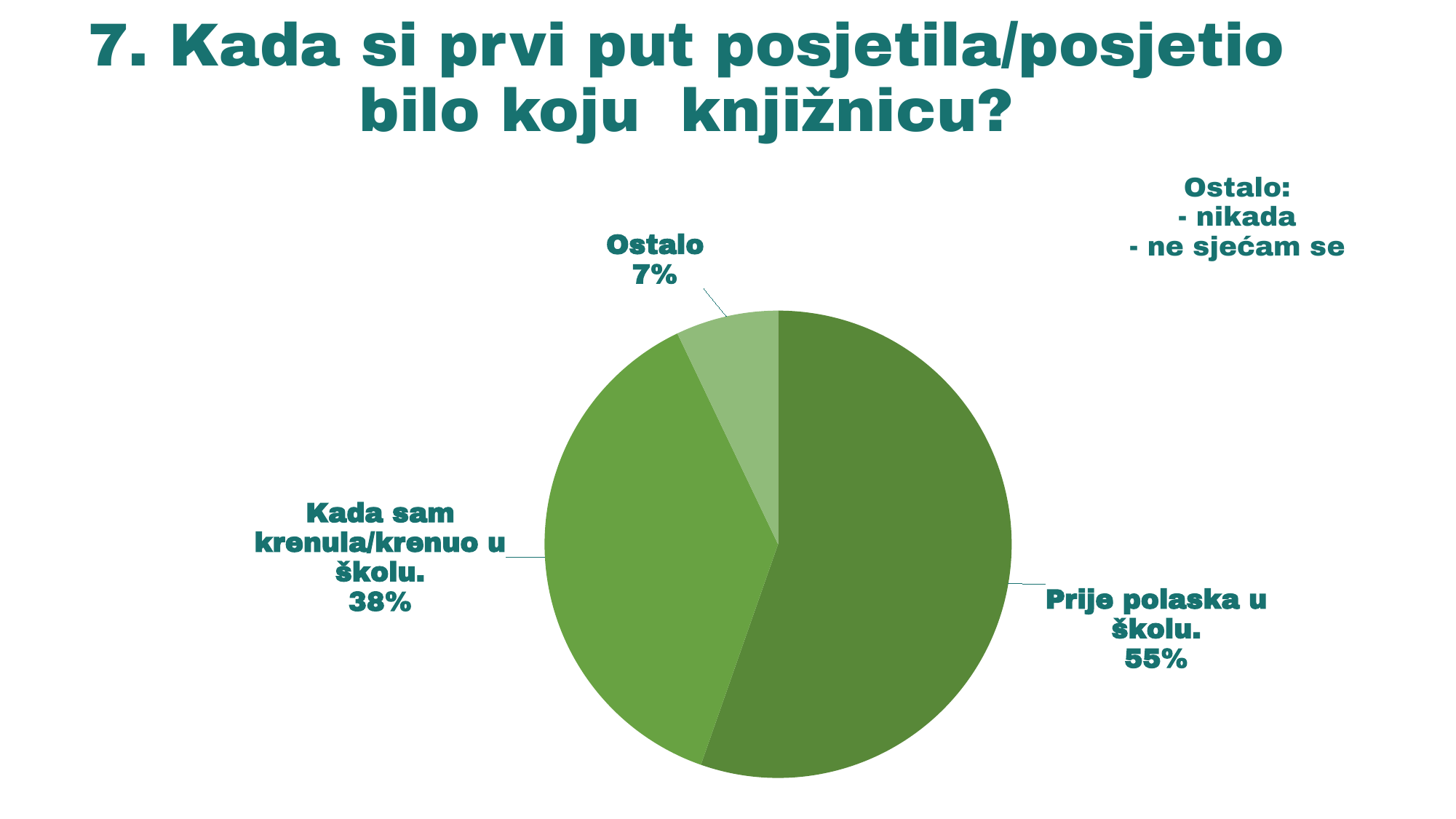

# 7. Kada si prvi put posjetila/posjetio bilo koju  knjižnicu?

### Chart:

| Category |     |
|---|---|
|  | None |
|  | None |
|  | None |
|  | None |

### Chart:

| Category |    |
|---|---|
| Prije polaska u školu. | 55.38 |
| Kada sam krenula/krenuo u školu. | 37.55 |
| Ostalo | 7.1 |